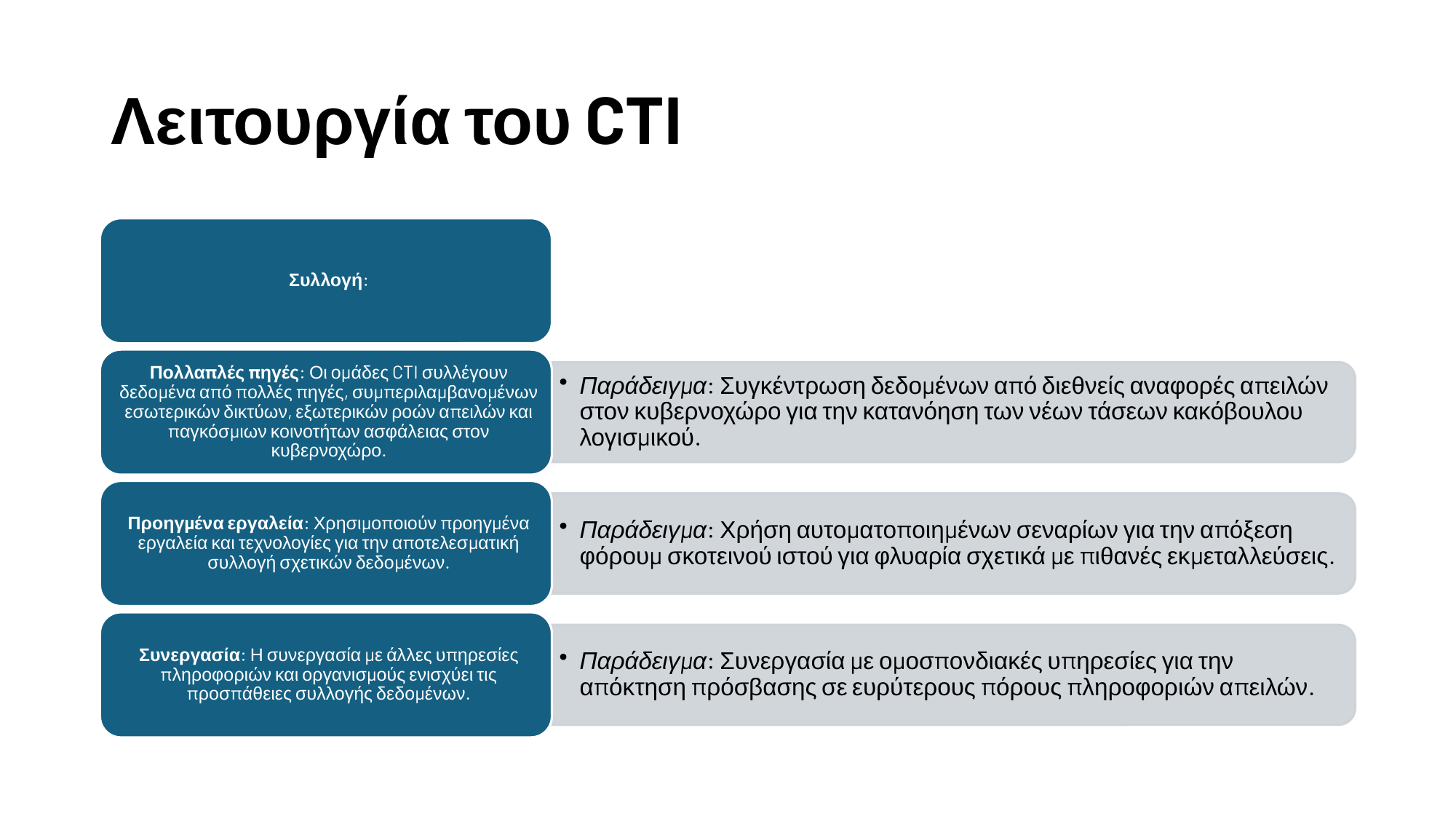

# Λειτουργία του CTI
Συλλογή:
Παράδειγμα: Συγκέντρωση δεδομένων από διεθνείς αναφορές απειλών στον κυβερνοχώρο για την κατανόηση των νέων τάσεων κακόβουλου λογισμικού.
Πολλαπλές πηγές: Οι ομάδες CTI συλλέγουν δεδομένα από πολλές πηγές, συμπεριλαμβανομένων εσωτερικών δικτύων, εξωτερικών ροών απειλών και παγκόσμιων κοινοτήτων ασφάλειας στον κυβερνοχώρο.
Παράδειγμα: Χρήση αυτοματοποιημένων σεναρίων για την απόξεση φόρουμ σκοτεινού ιστού για φλυαρία σχετικά με πιθανές εκμεταλλεύσεις.
Προηγμένα εργαλεία: Χρησιμοποιούν προηγμένα εργαλεία και τεχνολογίες για την αποτελεσματική συλλογή σχετικών δεδομένων.
Παράδειγμα: Συνεργασία με ομοσπονδιακές υπηρεσίες για την απόκτηση πρόσβασης σε ευρύτερους πόρους πληροφοριών απειλών.
Συνεργασία: Η συνεργασία με άλλες υπηρεσίες πληροφοριών και οργανισμούς ενισχύει τις προσπάθειες συλλογής δεδομένων.